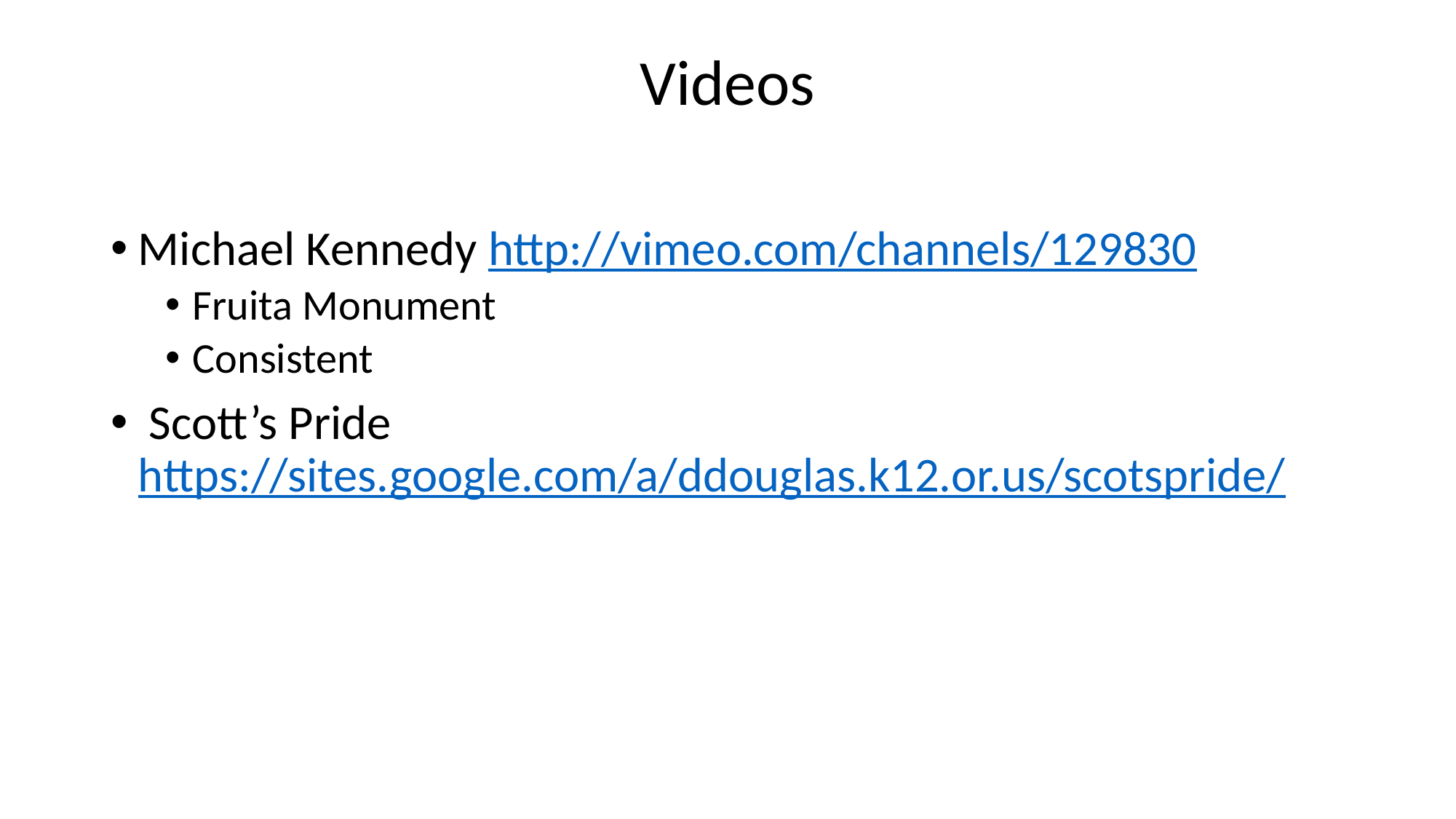

# Videos
Michael Kennedy http://vimeo.com/channels/129830
Fruita Monument
Consistent
 Scott’s Pride https://sites.google.com/a/ddouglas.k12.or.us/scotspride/